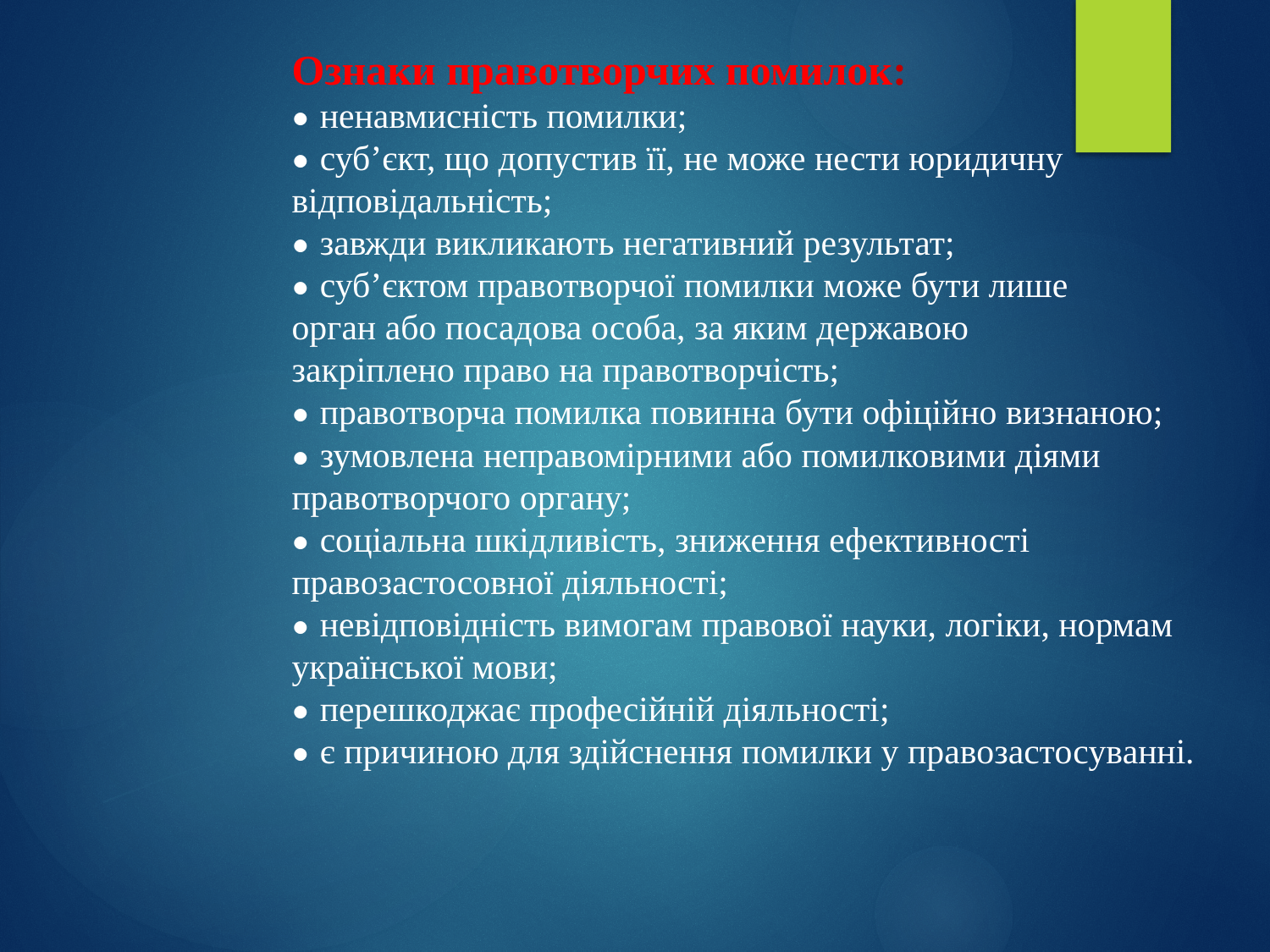

Ознаки правотворчих помилок:
• ненавмисність помилки;
• суб’єкт, що допустив її, не може нести юридичну
відповідальність;
• завжди викликають негативний результат;
• суб’єктом правотворчої помилки може бути лише
орган або посадова особа, за яким державою
закріплено право на правотворчість;
• правотворча помилка повинна бути офіційно визнаною;
• зумовлена неправомірними або помилковими діями
правотворчого органу;
• соціальна шкідливість, зниження ефективності
правозастосовної діяльності;
• невідповідність вимогам правової науки, логіки, нормам
української мови;
• перешкоджає професійній діяльності;
• є причиною для здійснення помилки у правозастосуванні.